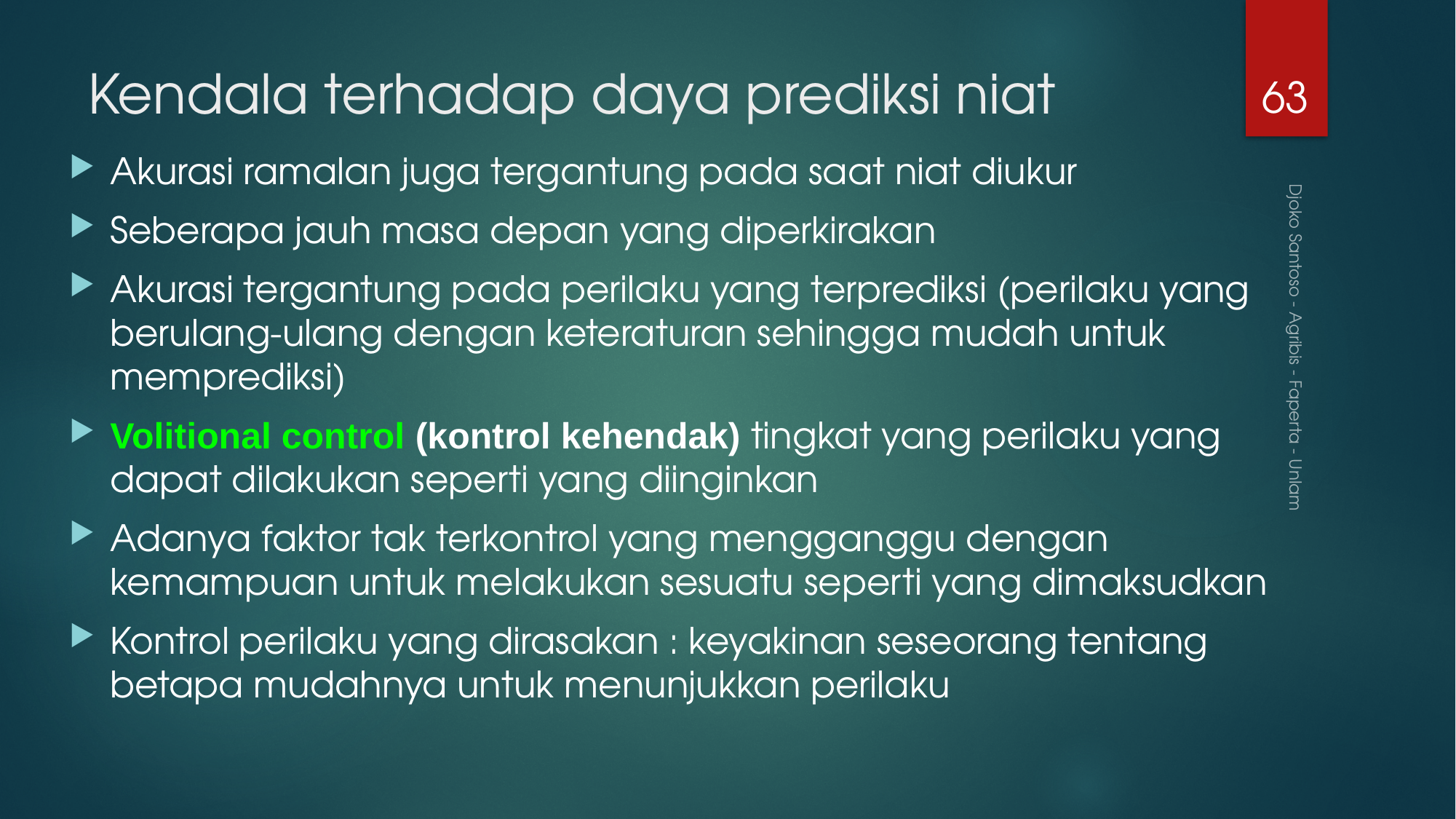

63
# Kendala terhadap daya prediksi niat
Akurasi ramalan juga tergantung pada saat niat diukur
Seberapa jauh masa depan yang diperkirakan
Akurasi tergantung pada perilaku yang terprediksi (perilaku yang berulang-ulang dengan keteraturan sehingga mudah untuk memprediksi)
Volitional control (kontrol kehendak) tingkat yang perilaku yang dapat dilakukan seperti yang diinginkan
Adanya faktor tak terkontrol yang mengganggu dengan kemampuan untuk melakukan sesuatu seperti yang dimaksudkan
Kontrol perilaku yang dirasakan : keyakinan seseorang tentang betapa mudahnya untuk menunjukkan perilaku
Djoko Santoso - Agribis - Faperta - Unlam